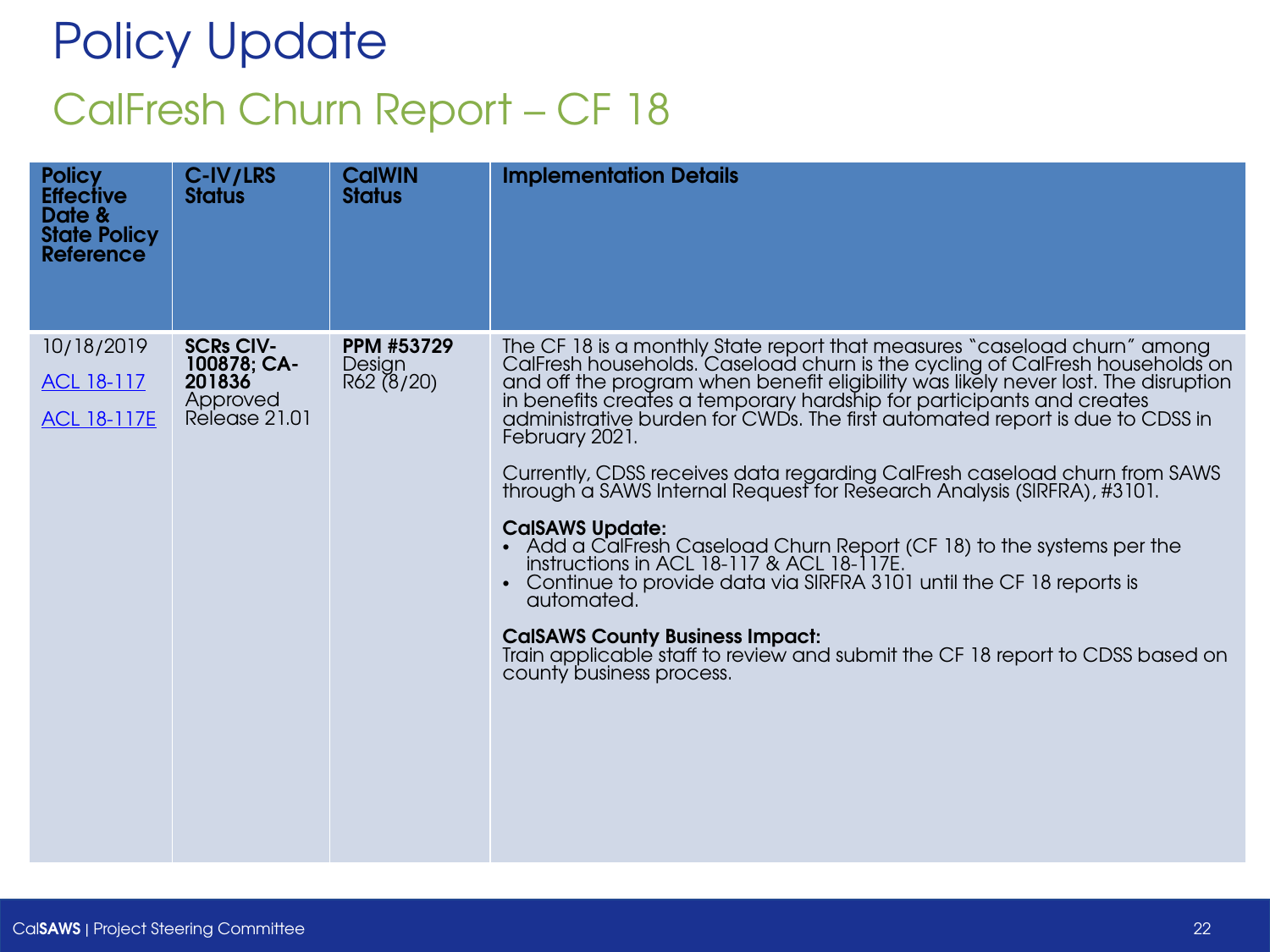

# Policy Update
CalFresh Churn Report – CF 18
| Policy Effective Date & State Policy Reference | C-IV/LRS Status | CalWIN Status | Implementation Details |
| --- | --- | --- | --- |
| 10/18/2019 ACL 18-117 ACL 18-117E | SCRs CIV-100878; CA-201836 Approved Release 21.01 | PPM #53729 Design R62 (8/20) | The CF 18 is a monthly State report that measures “caseload churn” among CalFresh households. Caseload churn is the cycling of CalFresh households on and off the program when benefit eligibility was likely never lost. The disruption in benefits creates a temporary hardship for participants and creates administrative burden for CWDs. The first automated report is due to CDSS in February 2021. Currently, CDSS receives data regarding CalFresh caseload churn from SAWS through a SAWS Internal Request for Research Analysis (SIRFRA), #3101. CalSAWS Update: Add a CalFresh Caseload Churn Report (CF 18) to the systems per the instructions in ACL 18-117 & ACL 18-117E. Continue to provide data via SIRFRA 3101 until the CF 18 reports is automated. CalSAWS County Business Impact: Train applicable staff to review and submit the CF 18 report to CDSS based on county business process. |